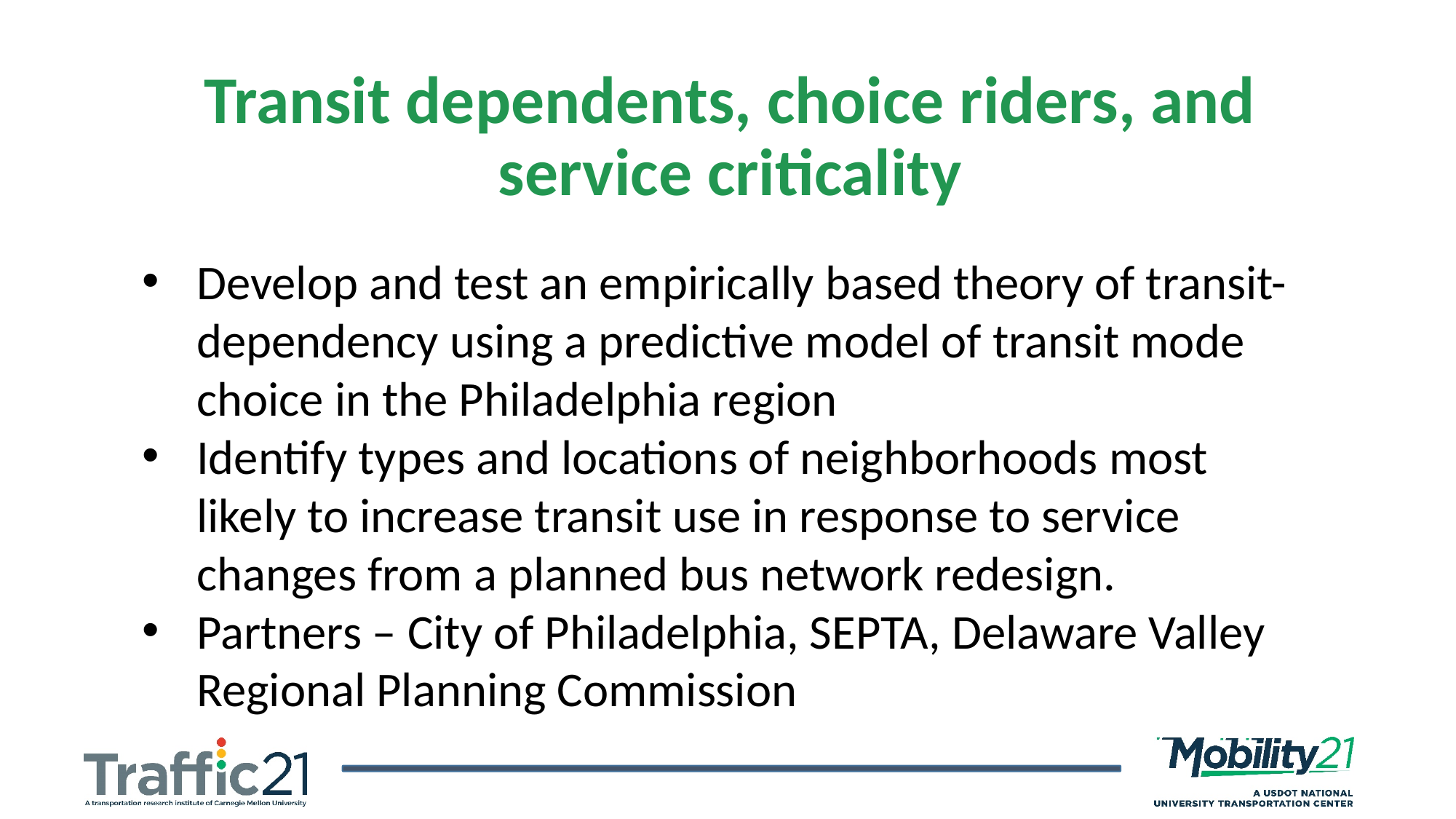

Transit dependents, choice riders, and service criticality
Develop and test an empirically based theory of transit-dependency using a predictive model of transit mode choice in the Philadelphia region
Identify types and locations of neighborhoods most likely to increase transit use in response to service changes from a planned bus network redesign.
Partners – City of Philadelphia, SEPTA, Delaware Valley Regional Planning Commission